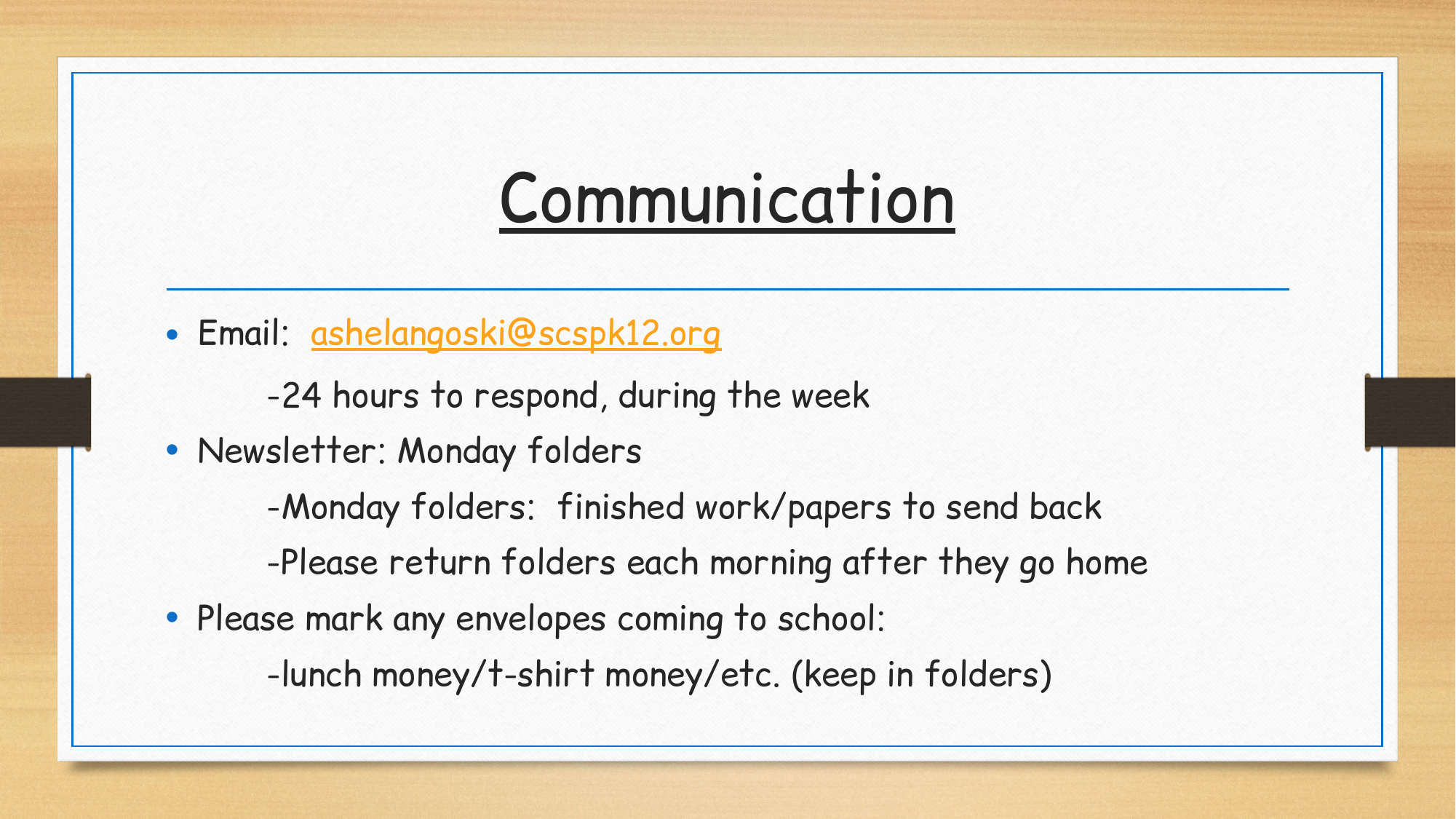

# Communication
Email:  ashelangoski@scspk12.org
	-24 hours to respond, during the week
Newsletter: Monday folders
	-Monday folders:  finished work/papers to send back
	-Please return folders each morning after they go home
Please mark any envelopes coming to school:
	-lunch money/t-shirt money/etc. (keep in folders)